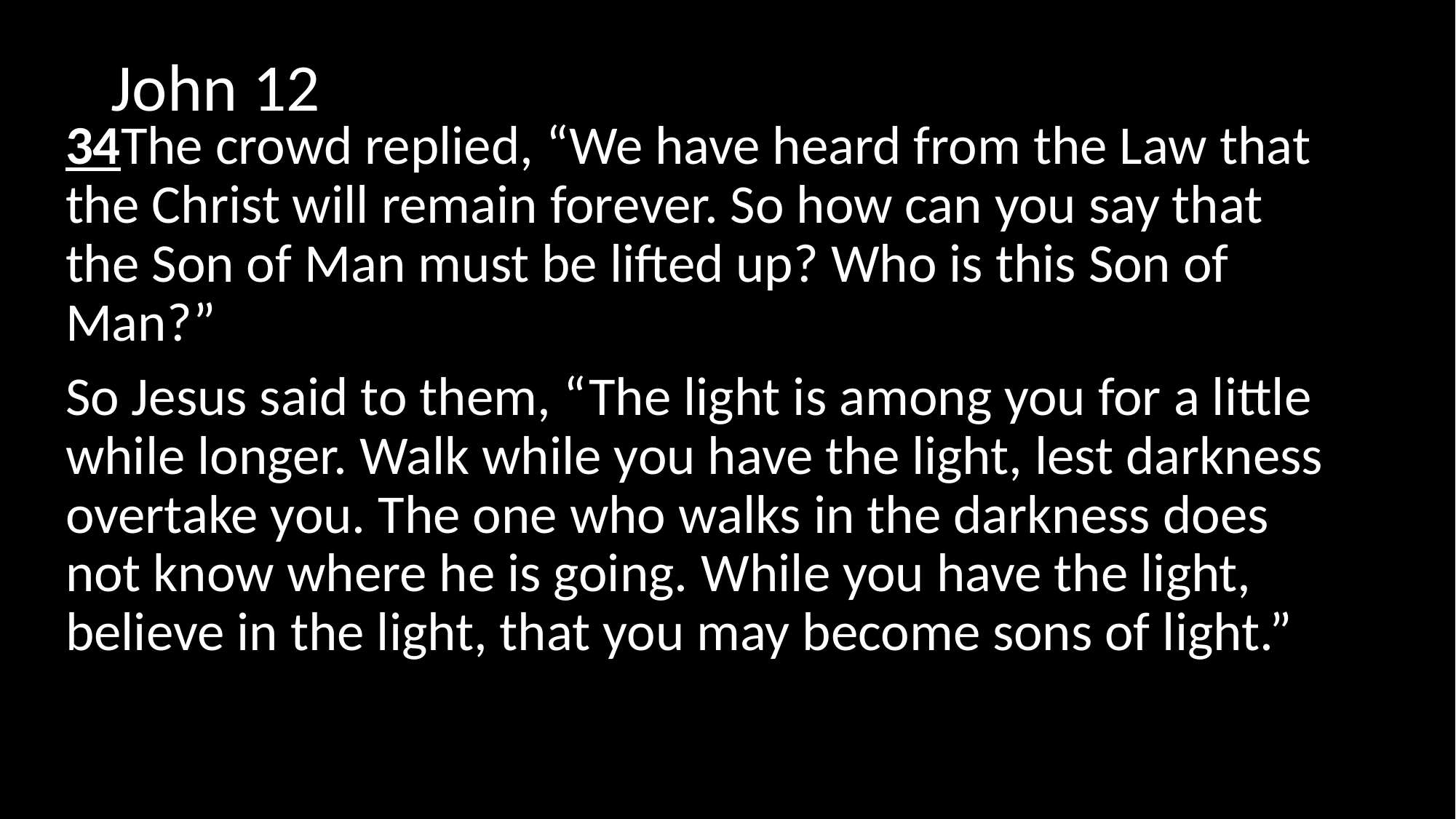

# John 12
34The crowd replied, “We have heard from the Law that the Christ will remain forever. So how can you say that the Son of Man must be lifted up? Who is this Son of Man?”
So Jesus said to them, “The light is among you for a little while longer. Walk while you have the light, lest darkness overtake you. The one who walks in the darkness does not know where he is going. While you have the light, believe in the light, that you may become sons of light.”